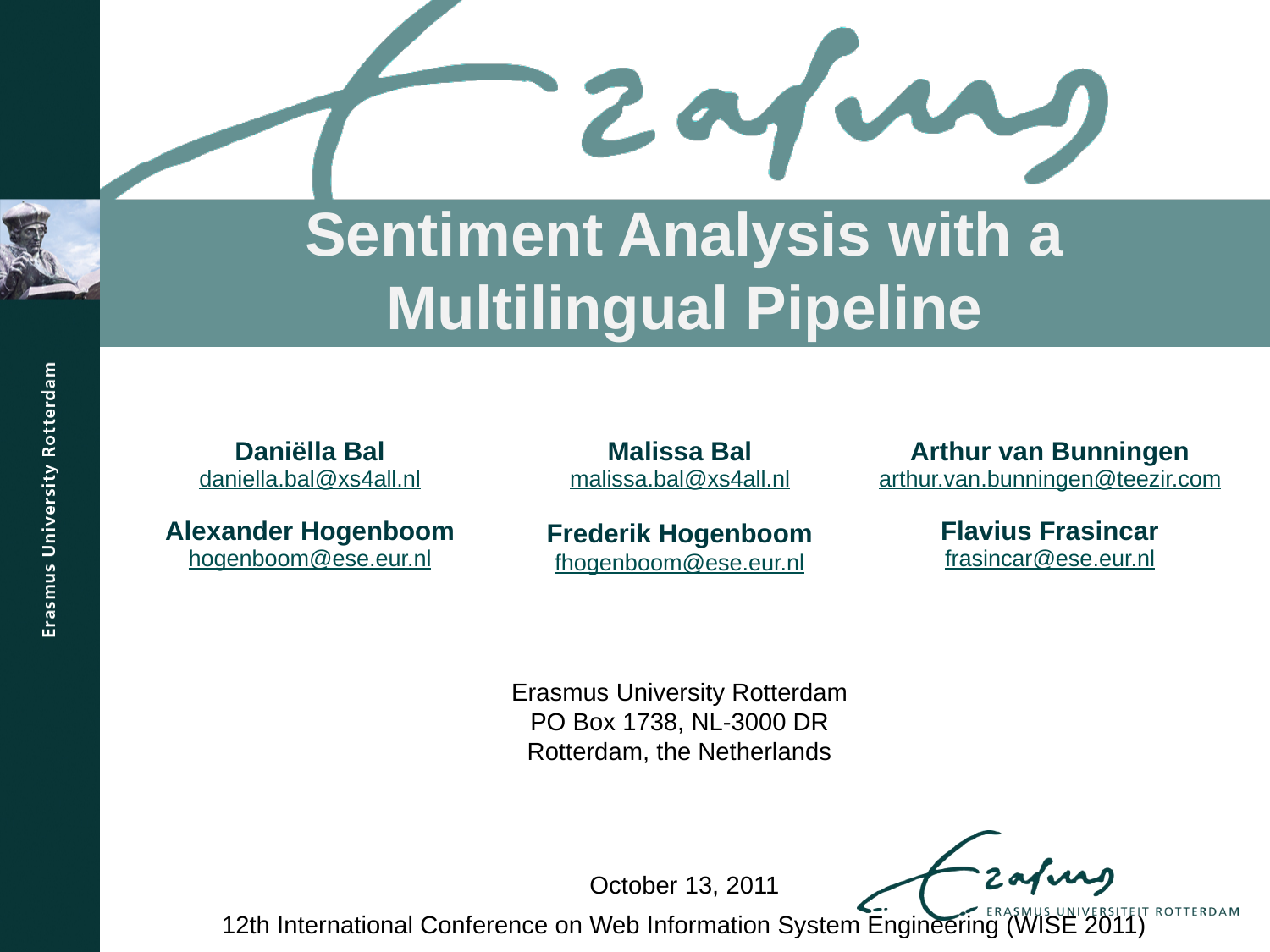

# Sentiment Analysis with a Multilingual Pipeline
| Daniëlla Bal daniella.bal@xs4all.nl | Malissa Bal malissa.bal@xs4all.nl | Arthur van Bunningen arthur.van.bunningen@teezir.com |
| --- | --- | --- |
| Alexander Hogenboom hogenboom@ese.eur.nl |  | Flavius Frasincar frasincar@ese.eur.nl |
|  |  |  |
Frederik Hogenboom
fhogenboom@ese.eur.nl
Erasmus University Rotterdam
PO Box 1738, NL-3000 DR
Rotterdam, the Netherlands
October 13, 2011
12th International Conference on Web Information System Engineering (WISE 2011)